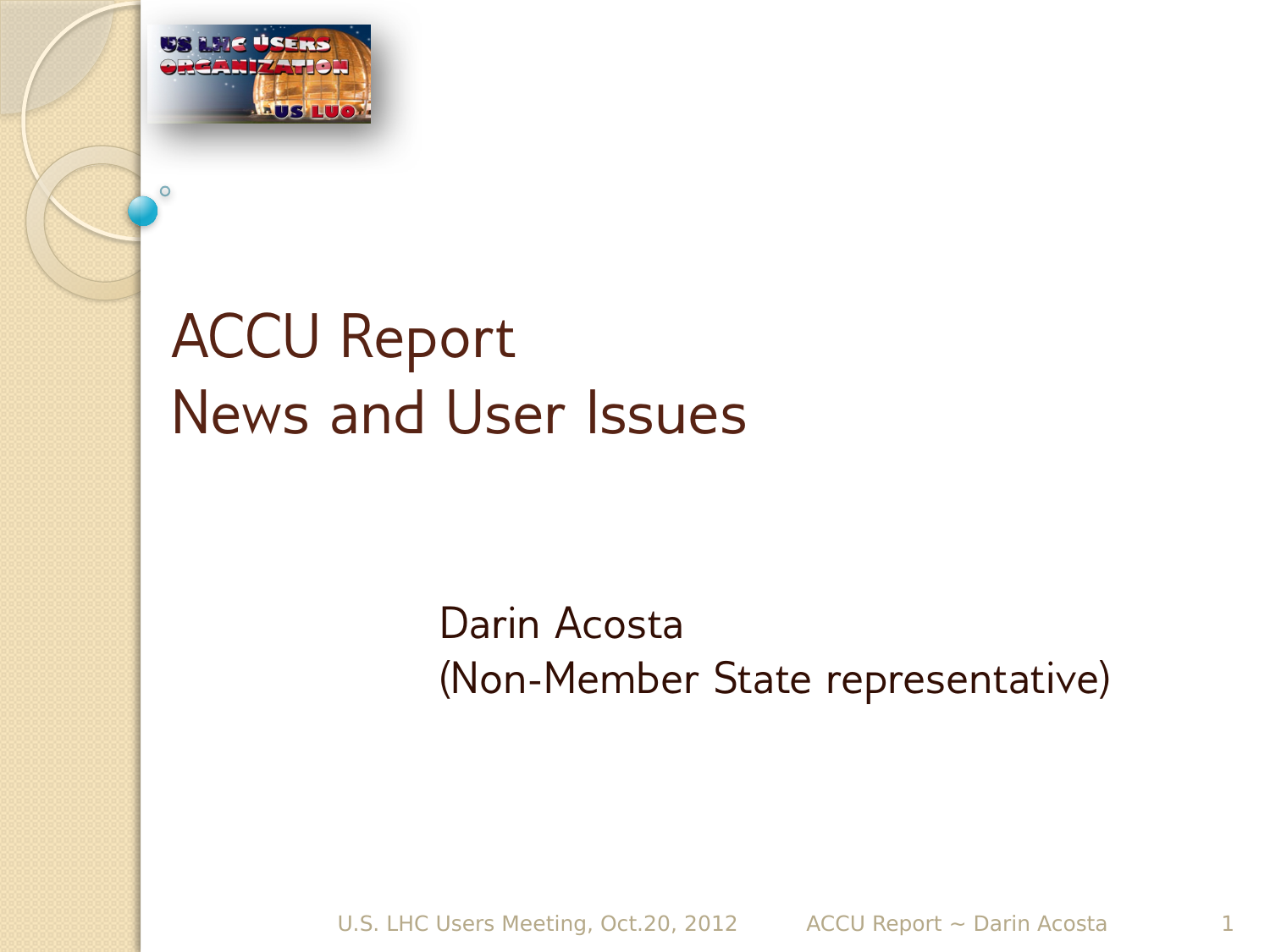

# ACCU Report News and User Issues
Darin Acosta
(Non-Member State representative)
U.S. LHC Users Meeting, Oct.20, 2012
ACCU Report ~ Darin Acosta
1